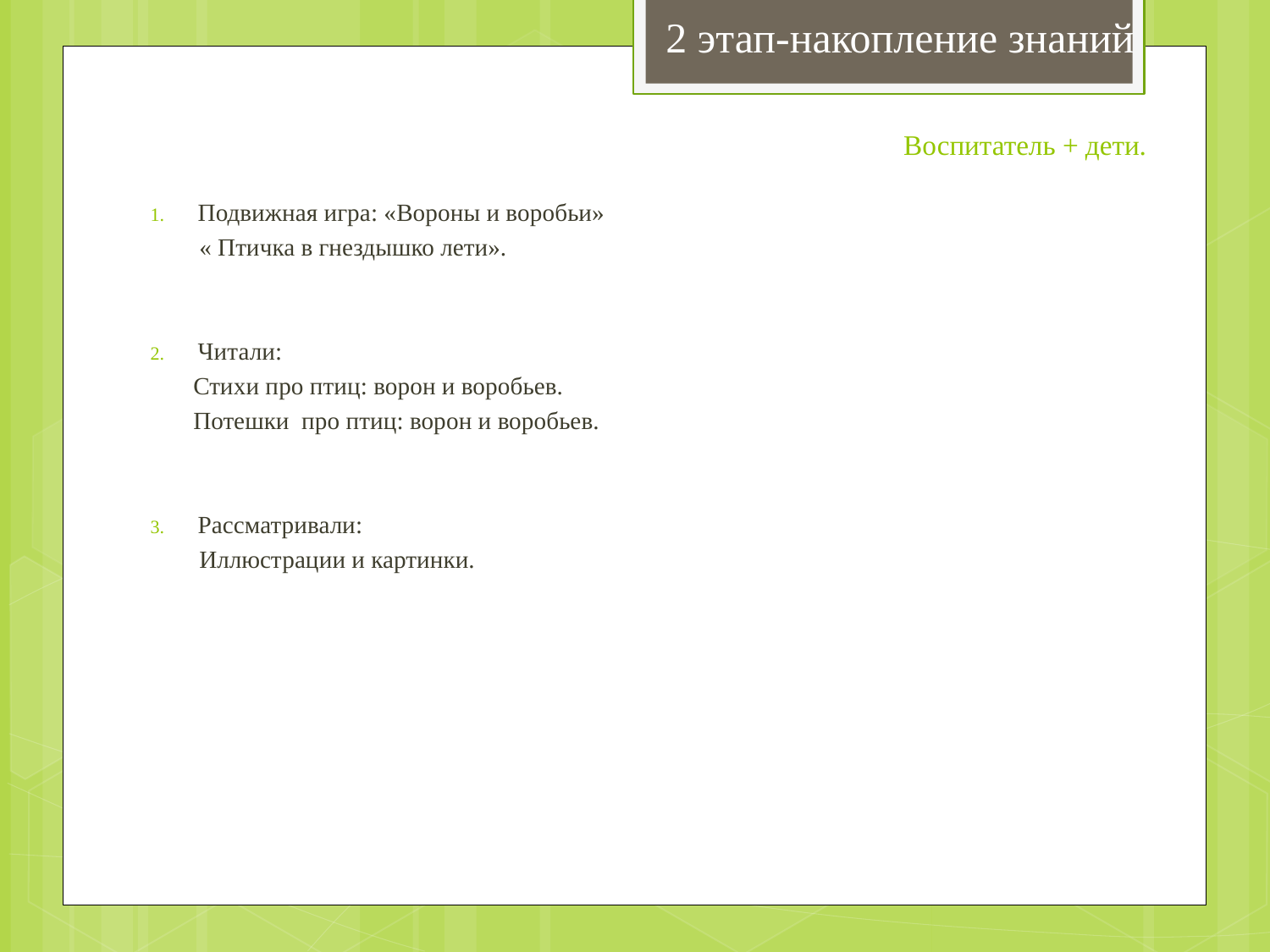

2 этап-накопление знаний
# Воспитатель + дети.
Подвижная игра: «Вороны и воробьи»
        « Птичка в гнездышко лети».

Читали:
       Стихи про птиц: ворон и воробьев.
       Потешки  про птиц: ворон и воробьев.

Рассматривали:
        Иллюстрации и картинки.